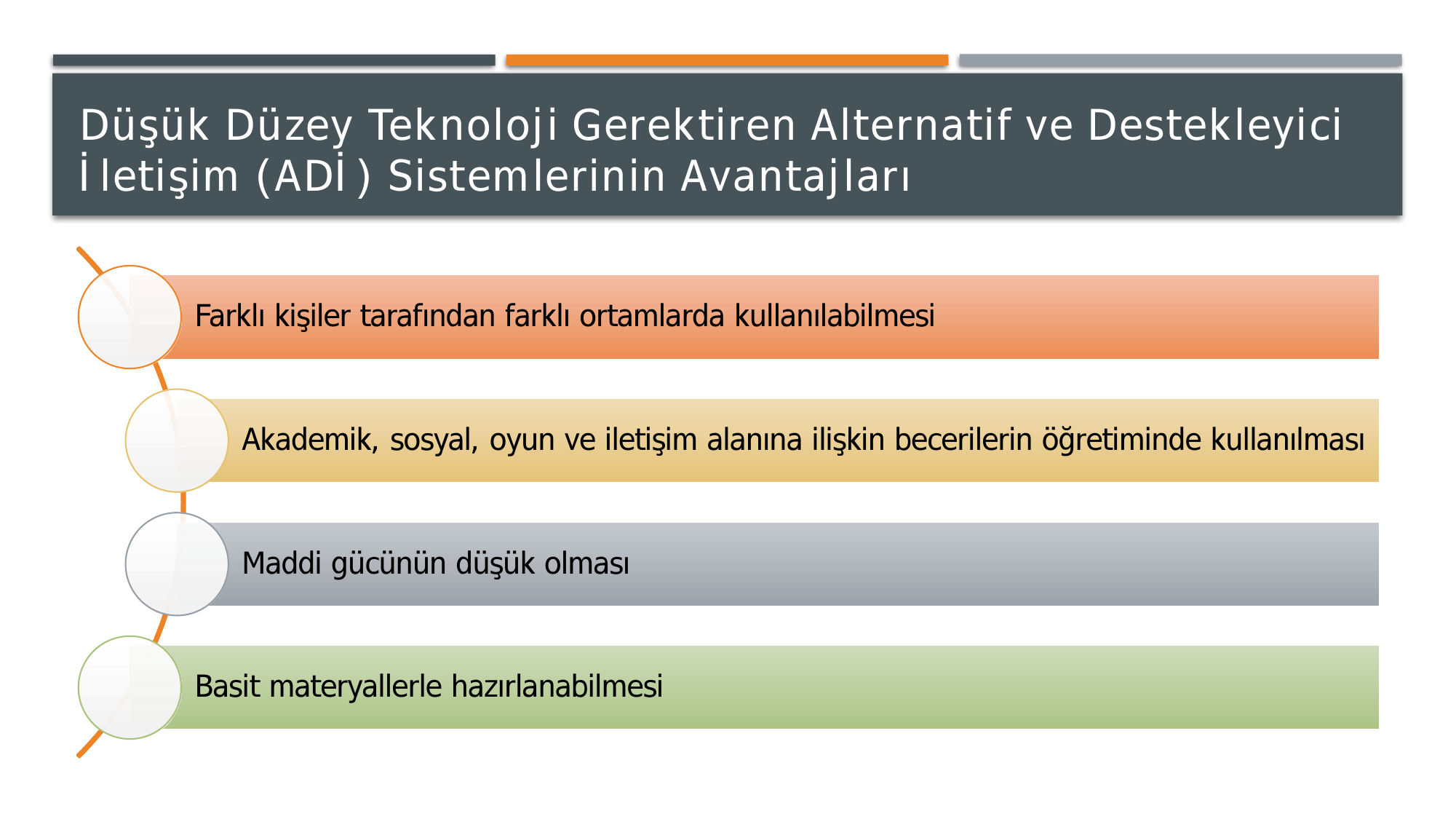

# Düşük Düzey Teknoloji Gerektiren Alternatif ve Destekleyici İletişim (ADİ) Sistemlerinin Avantajları
Farklı kişiler tarafından farklı ortamlarda kullanılabilmesi
Akademik, sosyal, oyun ve iletişim alanına ilişkin becerilerin öğretiminde kullanılması
Maddi gücünün düşük olması
Basit materyallerle hazırlanabilmesi